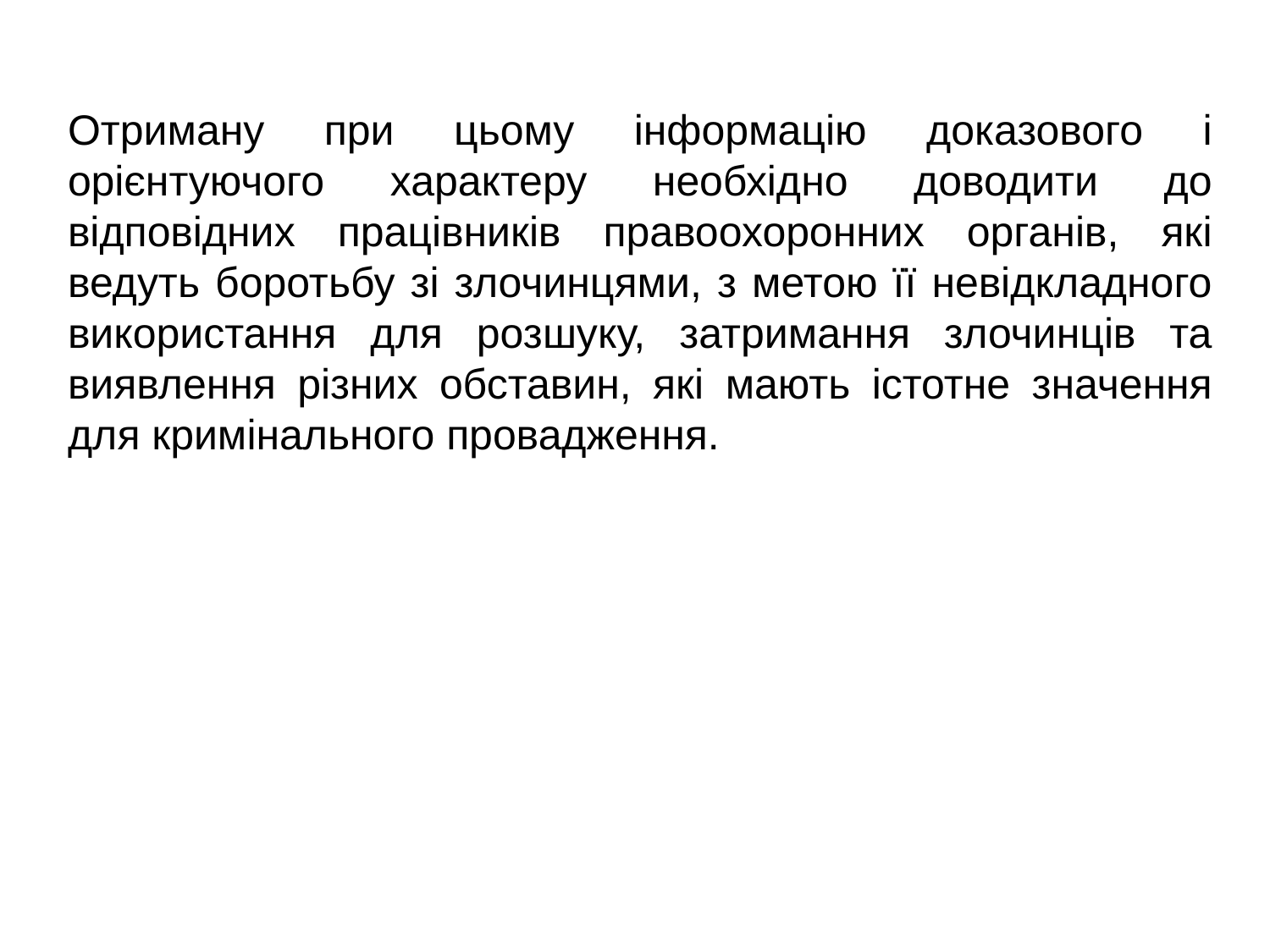

Отриману при цьому інформацію доказового і орієнтуючого характеру необхідно доводити до відповідних працівників правоохоронних органів, які ведуть боротьбу зі злочинцями, з метою її невідкладного використання для розшуку, затримання злочинців та виявлення різних обставин, які мають істотне значення для кримінального провадження.